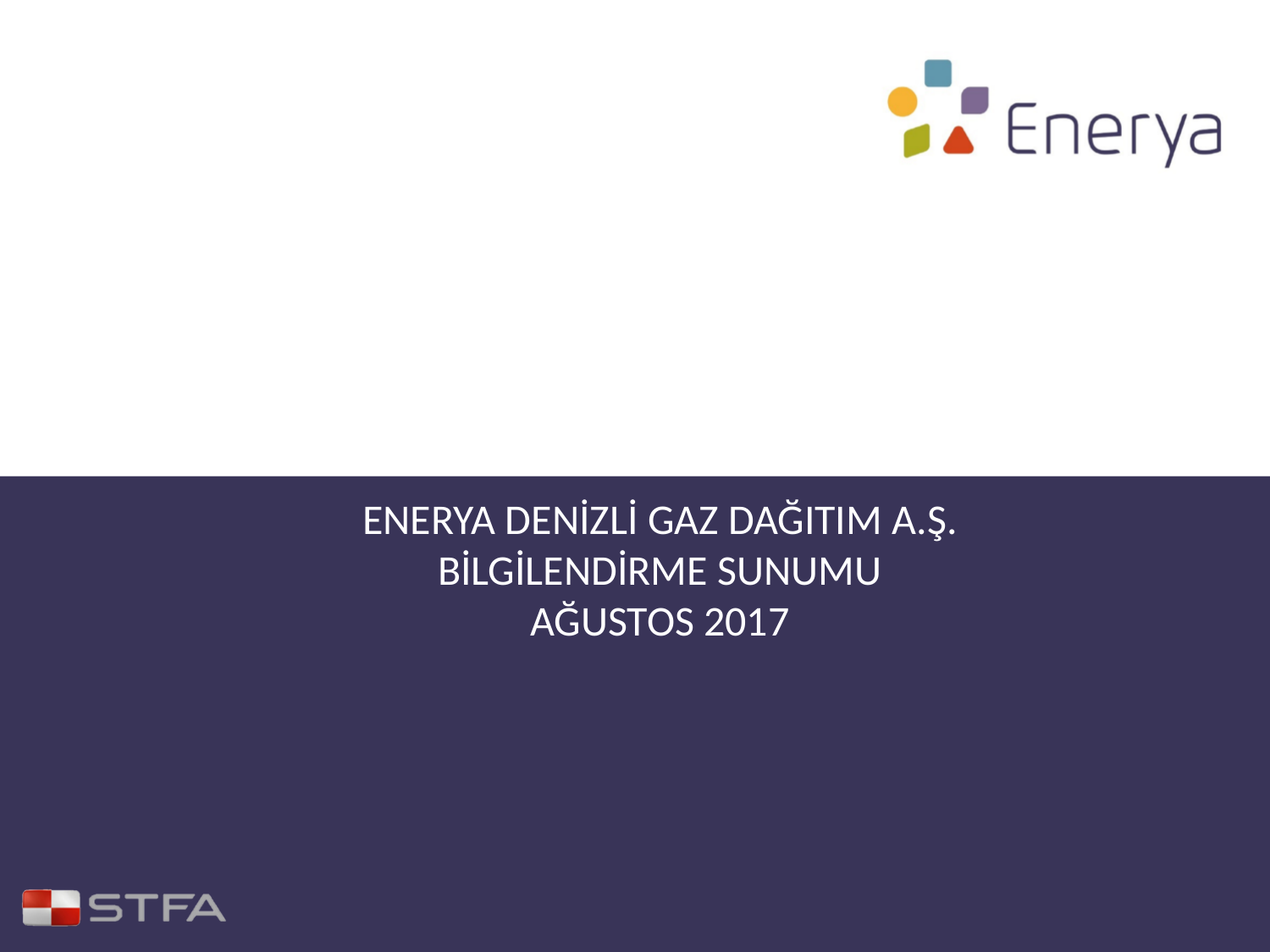

# ENERYA DENİZLİ GAZ DAĞITIM A.Ş. BİLGİLENDİRME SUNUMU AĞUSTOS 2017